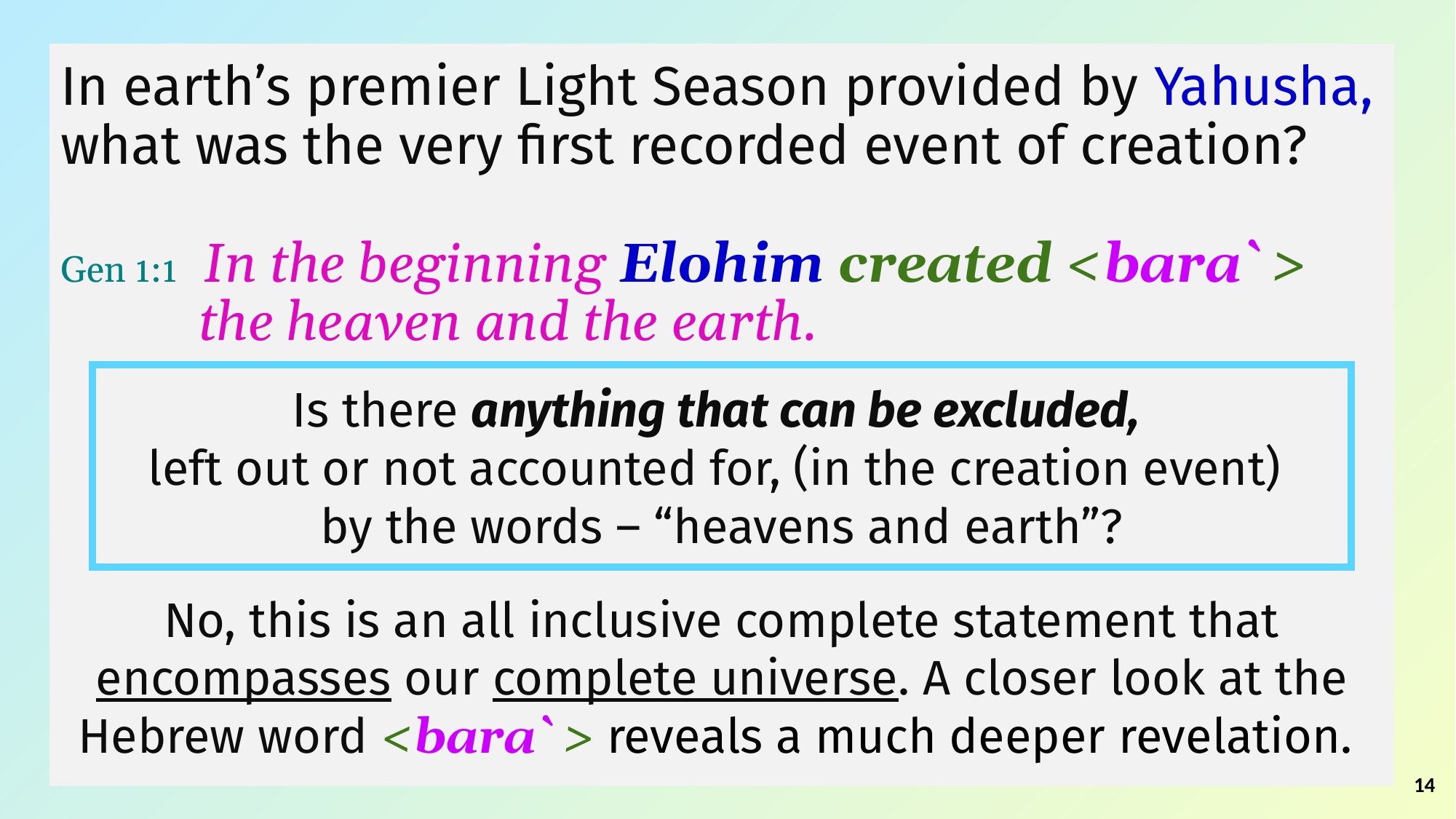

# In earth’s premier Light Season provided by Yahusha, what was the very first recorded event of creation? Gen 1:1   In the beginning Elohim created <bara`> the heaven and the earth.
Is there anything that can be excluded,
left out or not accounted for, (in the creation event)
by the words – “heavens and earth”?
No, this is an all inclusive complete statement that encompasses our complete universe. A closer look at the Hebrew word <bara`> reveals a much deeper revelation.
14